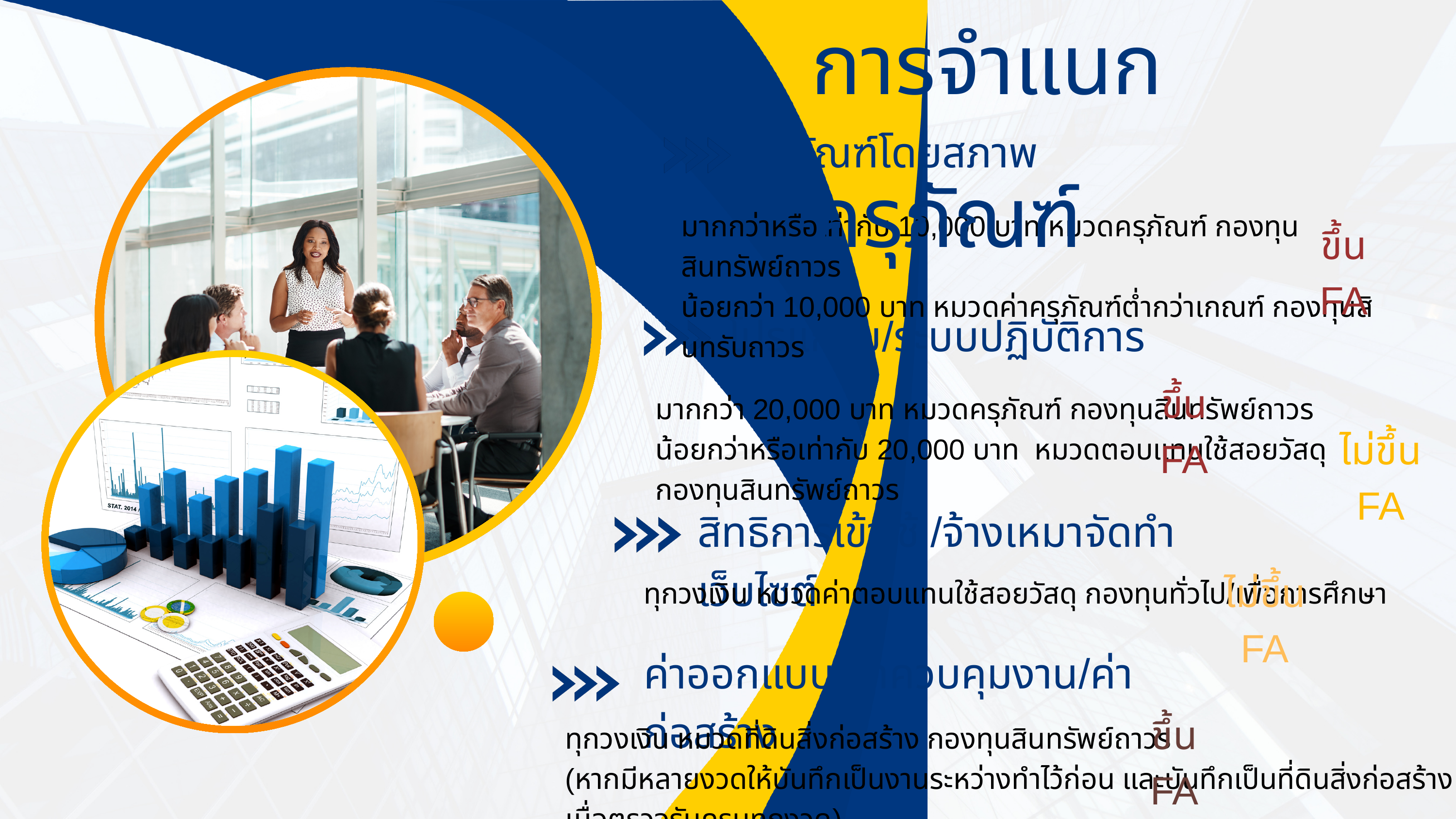

การจำแนกครุภัณฑ์

ครุภัณฑ์โดยสภาพ

มากกว่าหรือเท่ากับ 10,000 บาท หมวดครุภัณฑ์ กองทุนสินทรัพย์ถาวร
น้อยกว่า 10,000 บาท หมวดค่าครุภัณฑ์ต่ำกว่าเกณฑ์ กองทุนสินทรับถาวร
ขึ้น FA
โปรแกรม/ระบบปฏิบัติการ

ขึ้น FA
มากกว่า 20,000 บาท หมวดครุภัณฑ์ กองทุนสินทรัพย์ถาวร
น้อยกว่าหรือเท่ากับ 20,000 บาท  หมวดตอบแทนใช้สอยวัสดุ กองทุนสินทรัพย์ถาวร
ไม่ขึ้น FA
สิทธิการเข้าใช้ /จ้างเหมาจัดทำเว็บไซต์

ไม่ขึ้น FA
ทุกวงเงิน หมวดค่าตอบแทนใช้สอยวัสดุ กองทุนทั่วไป/เพื่อการศึกษา

ค่าออกแบบ/ค่าควบคุมงาน/ค่าก่อสร้าง

ขึ้น FA
ทุกวงเงิน หมวดที่ดินสิ่งก่อสร้าง กองทุนสินทรัพย์ถาวร
(หากมีหลายงวดให้บันทึกเป็นงานระหว่างทำไว้ก่อน และบันทึกเป็นที่ดินสิ่งก่อสร้างเมื่อตรวจรับครบทุกงวด)